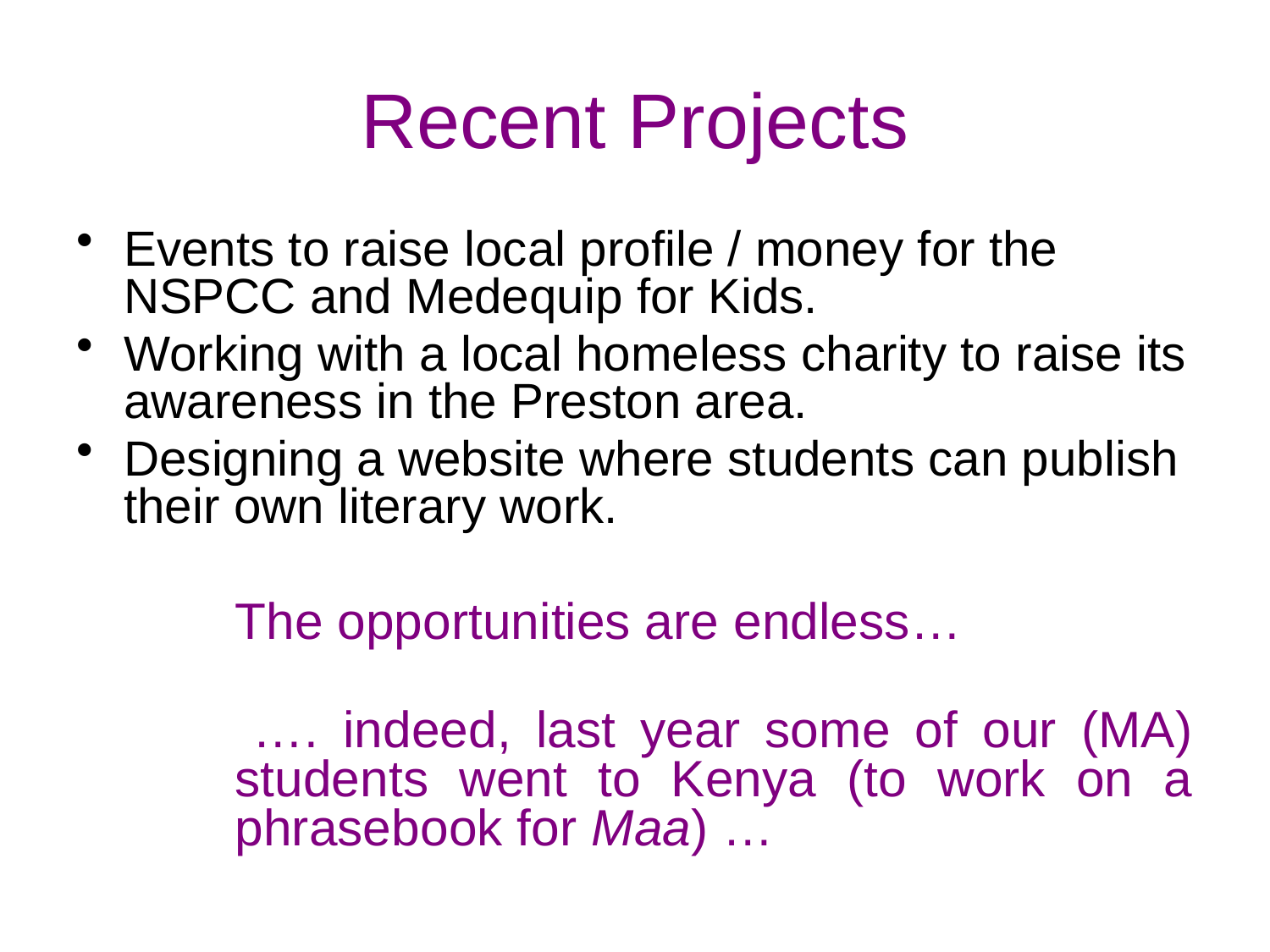

# Recent Projects
Events to raise local profile / money for the NSPCC and Medequip for Kids.
Working with a local homeless charity to raise its awareness in the Preston area.
Designing a website where students can publish their own literary work.

	The opportunities are endless…
  …. indeed, last year some of our (MA) students went to Kenya (to work on a phrasebook for Maa) …